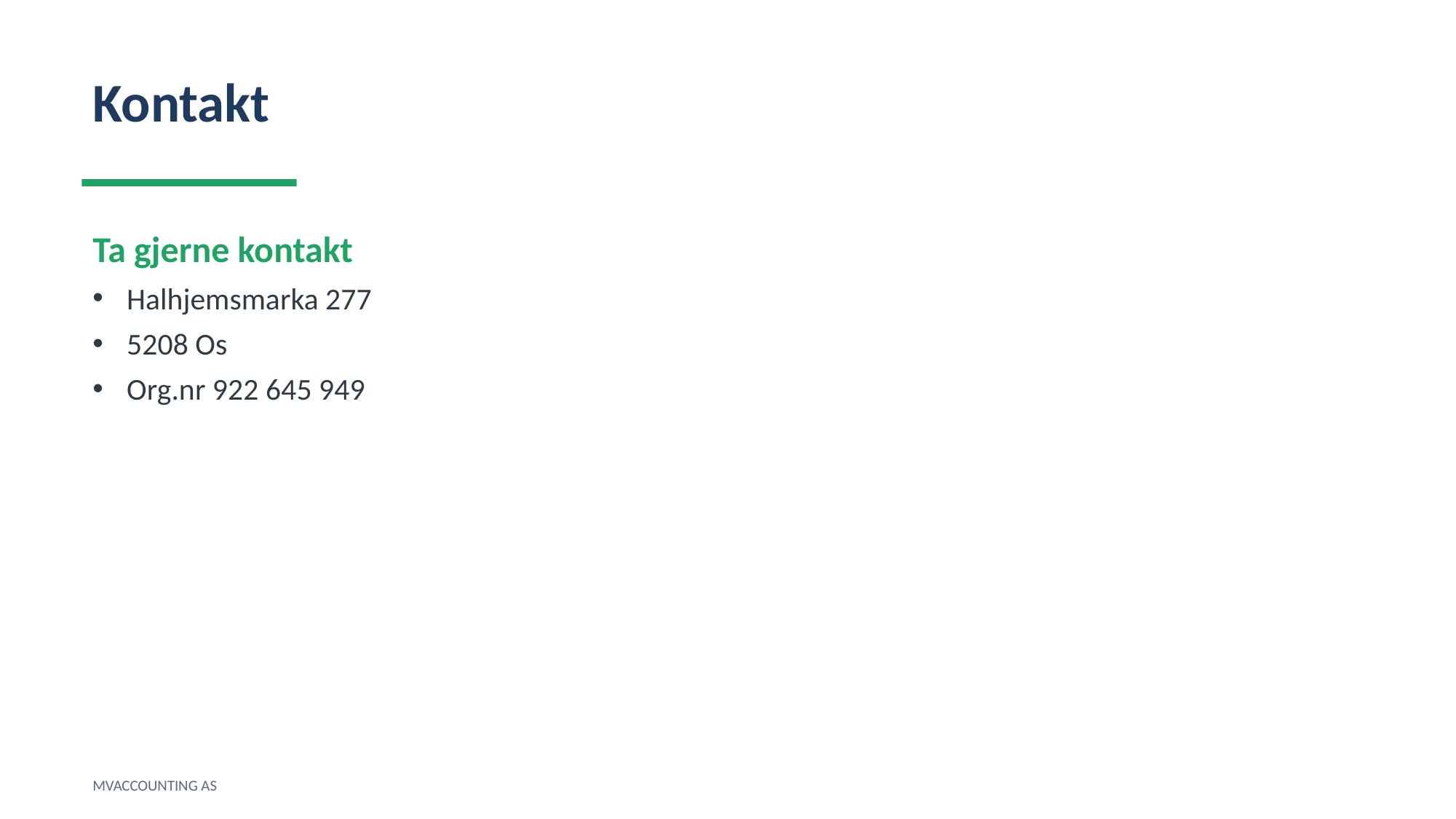

Kontakt

Ta gjerne kontakt
Halhjemsmarka 277
5208 Os
Org.nr 922 645 949
MVACCOUNTING AS